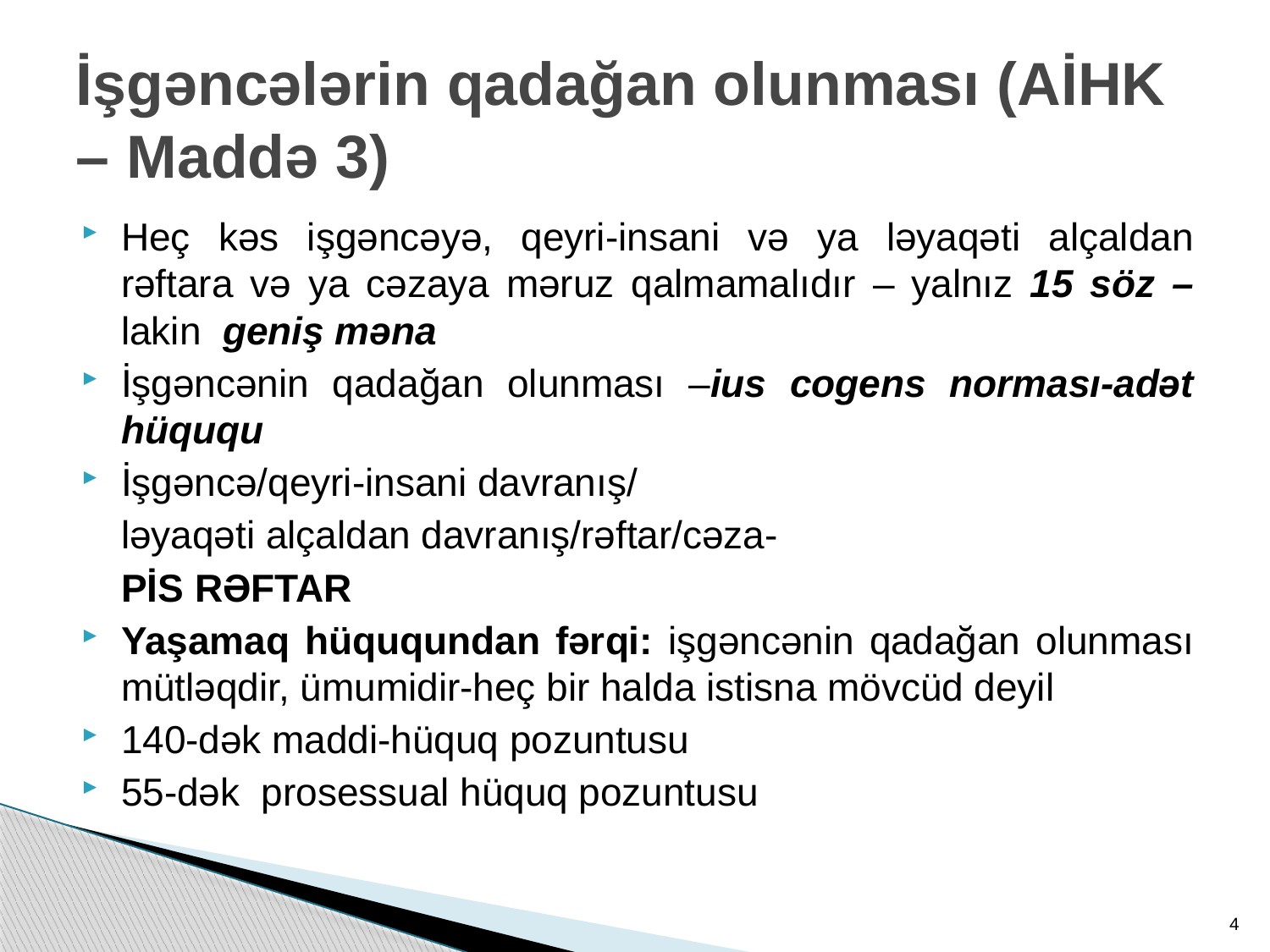

# İşgəncələrin qadağan olunması (AİHK – Maddə 3)
Heç kəs işgəncəyə, qeyri-insani və ya ləyaqəti alçaldan rəftara və ya cəzaya məruz qalmamalıdır – yalnız 15 söz – lakin  geniş məna
İşgəncənin qadağan olunması –ius cogens norması-adət hüququ
İşgəncə/qeyri-insani davranış/
	ləyaqəti alçaldan davranış/rəftar/cəza-
	PİS RƏFTAR
Yaşamaq hüququndan fərqi: işgəncənin qadağan olunması mütləqdir, ümumidir-heç bir halda istisna mövcüd deyil
140-dək maddi-hüquq pozuntusu
55-dək  prosessual hüquq pozuntusu

4